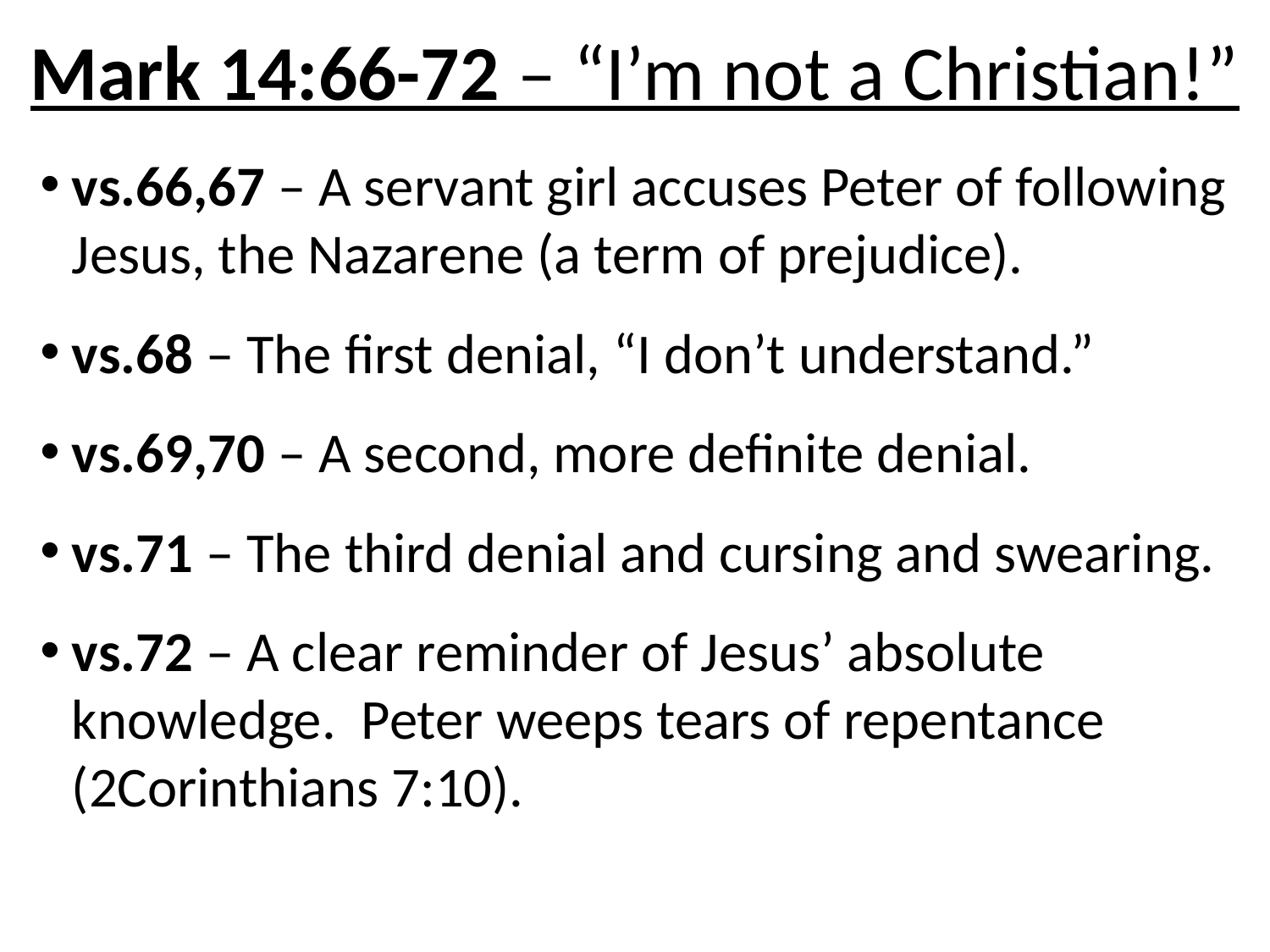

# Mark 14:66-72 – “I’m not a Christian!”
vs.66,67 – A servant girl accuses Peter of following Jesus, the Nazarene (a term of prejudice).
vs.68 – The first denial, “I don’t understand.”
vs.69,70 – A second, more definite denial.
vs.71 – The third denial and cursing and swearing.
vs.72 – A clear reminder of Jesus’ absolute knowledge.  Peter weeps tears of repentance (2Corinthians 7:10).